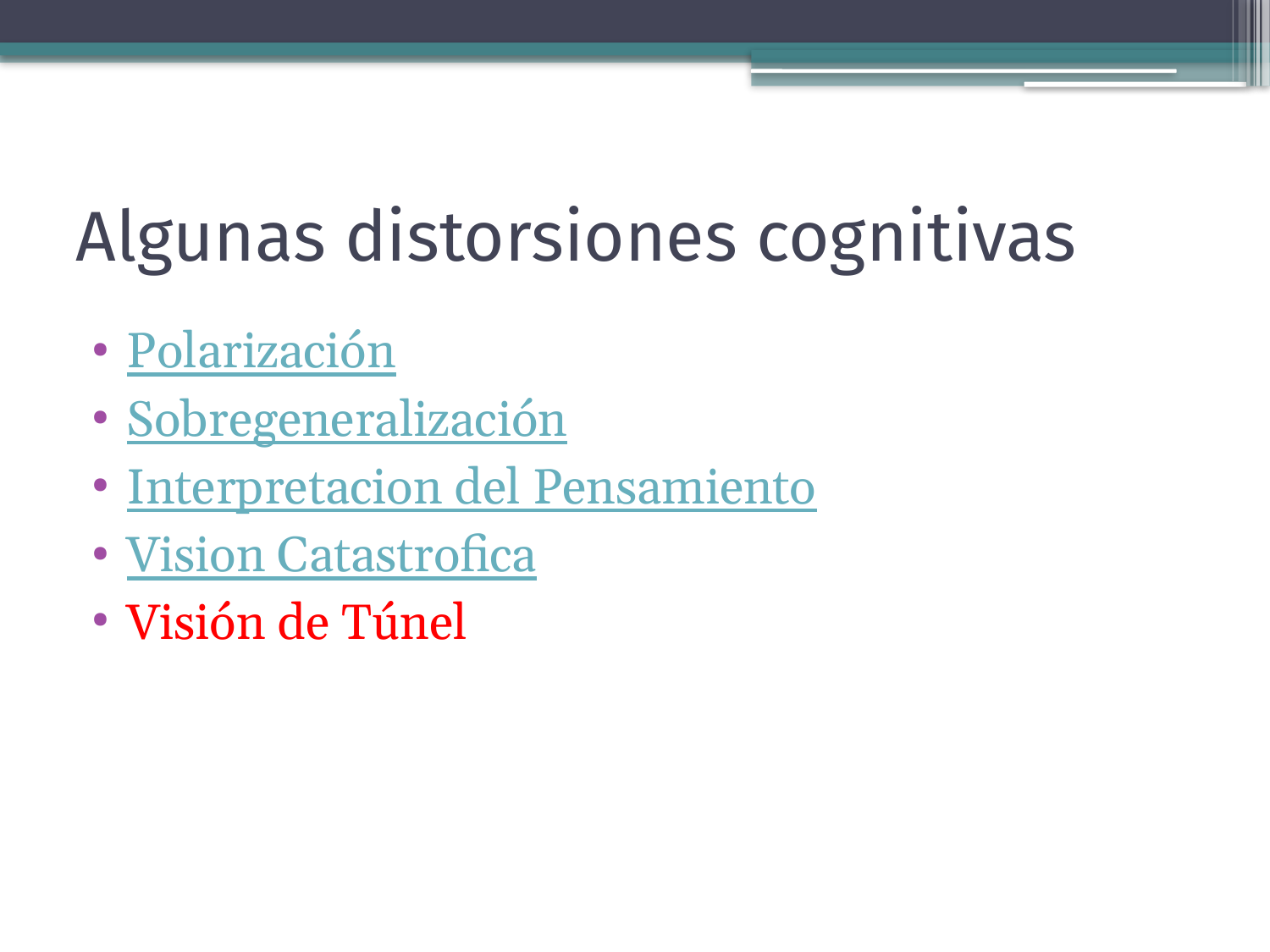

# Algunas distorsiones cognitivas
Polarización
Sobregeneralización
Interpretacion del Pensamiento
Vision Catastrofica
Visión de Túnel